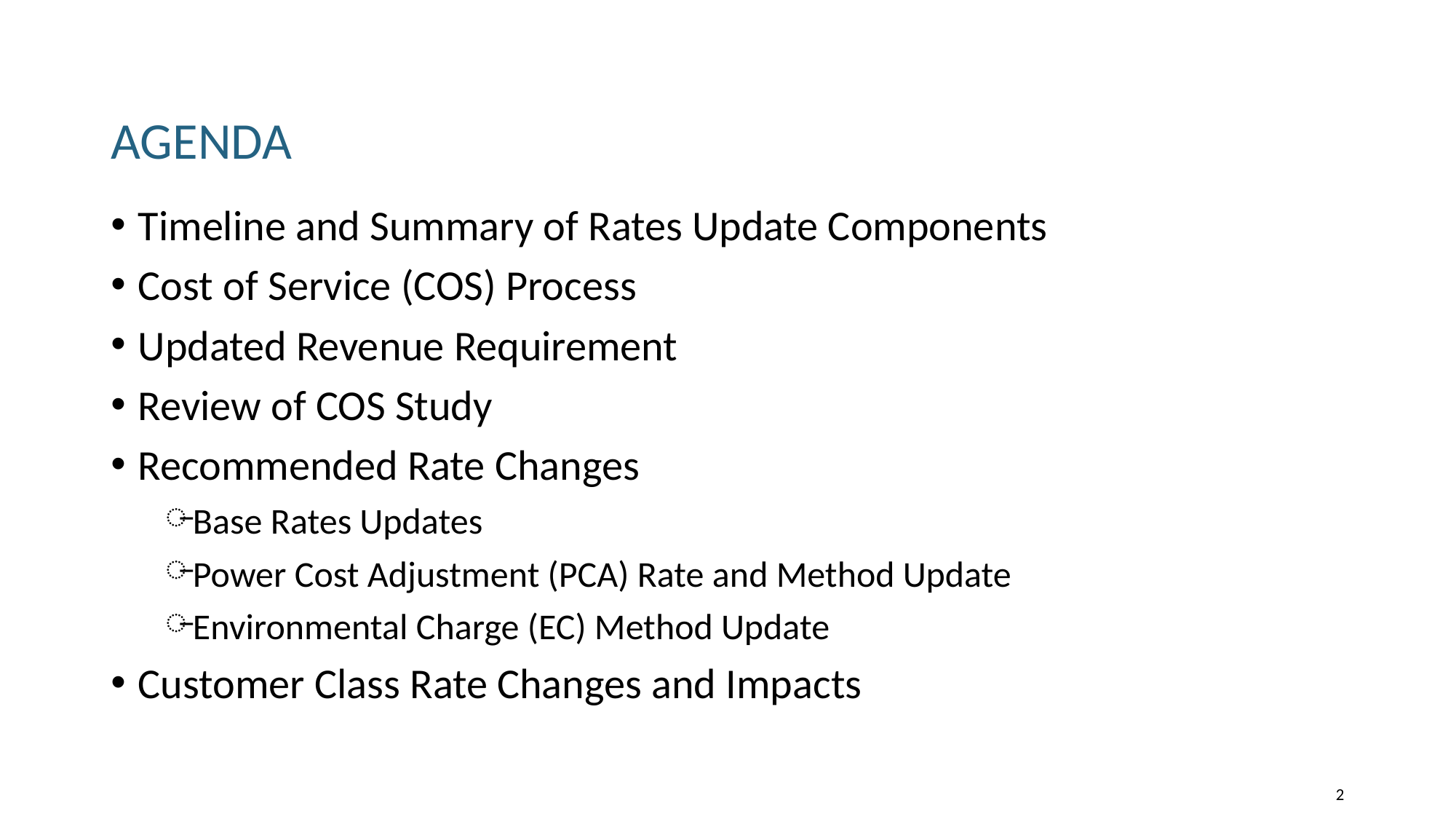

# Agenda
Timeline and Summary of Rates Update Components
Cost of Service (COS) Process
Updated Revenue Requirement
Review of COS Study
Recommended Rate Changes
Base Rates Updates
Power Cost Adjustment (PCA) Rate and Method Update
Environmental Charge (EC) Method Update
Customer Class Rate Changes and Impacts
2